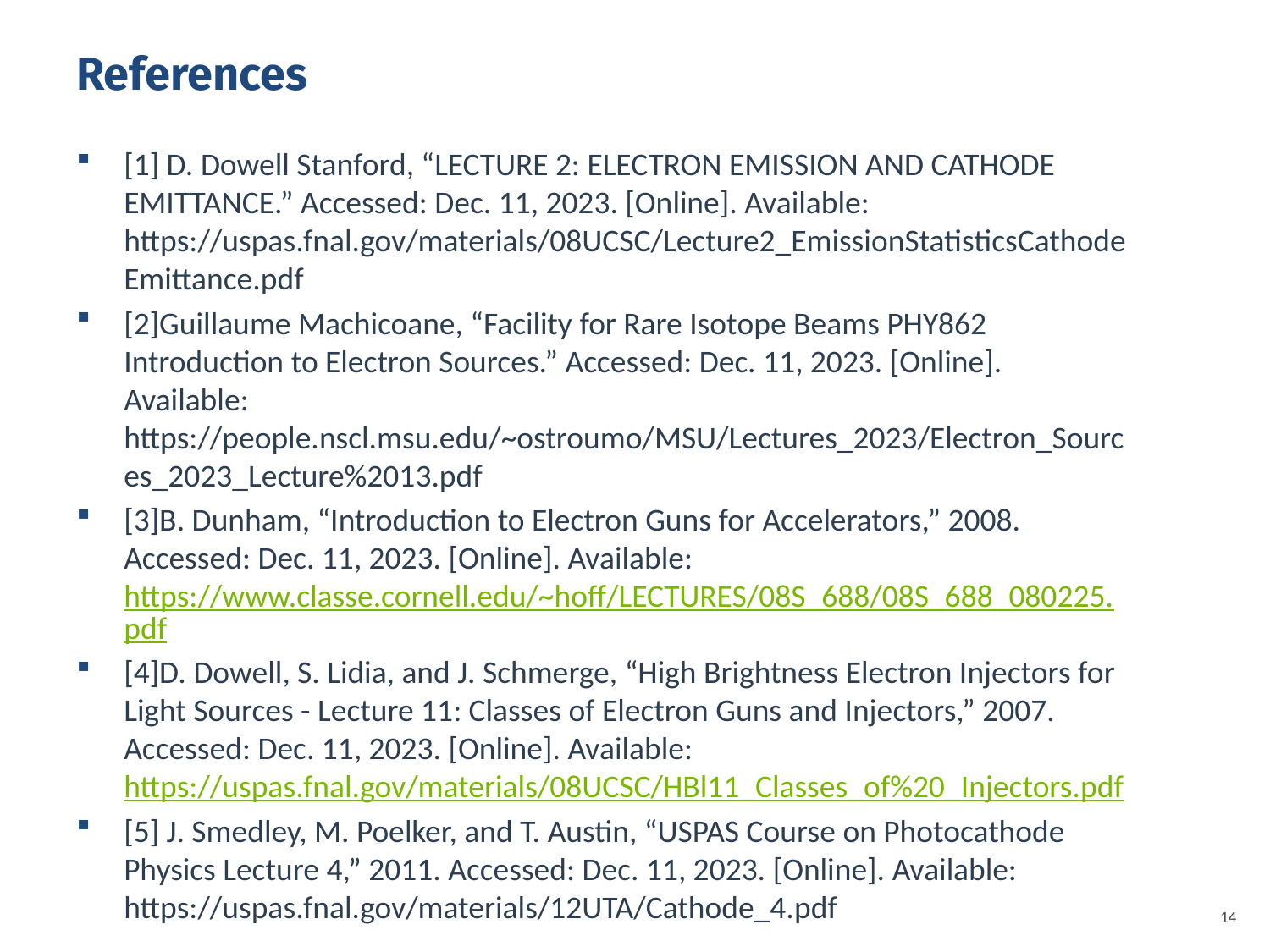

# References
[1] D. Dowell Stanford, “LECTURE 2: ELECTRON EMISSION AND CATHODE EMITTANCE.” Accessed: Dec. 11, 2023. [Online]. Available: https://uspas.fnal.gov/materials/08UCSC/Lecture2_EmissionStatisticsCathodeEmittance.pdf
[2]Guillaume Machicoane, “Facility for Rare Isotope Beams PHY862 Introduction to Electron Sources.” Accessed: Dec. 11, 2023. [Online]. Available: https://people.nscl.msu.edu/~ostroumo/MSU/Lectures_2023/Electron_Sources_2023_Lecture%2013.pdf
[3]B. Dunham, “Introduction to Electron Guns for Accelerators,” 2008. Accessed: Dec. 11, 2023. [Online]. Available: https://www.classe.cornell.edu/~hoff/LECTURES/08S_688/08S_688_080225.pdf
[4]D. Dowell, S. Lidia, and J. Schmerge, “High Brightness Electron Injectors for Light Sources - Lecture 11: Classes of Electron Guns and Injectors,” 2007. Accessed: Dec. 11, 2023. [Online]. Available: https://uspas.fnal.gov/materials/08UCSC/HBl11_Classes_of%20_Injectors.pdf
[5] J. Smedley, M. Poelker, and T. Austin, “USPAS Course on Photocathode Physics Lecture 4,” 2011. Accessed: Dec. 11, 2023. [Online]. Available: https://uspas.fnal.gov/materials/12UTA/Cathode_4.pdf

14